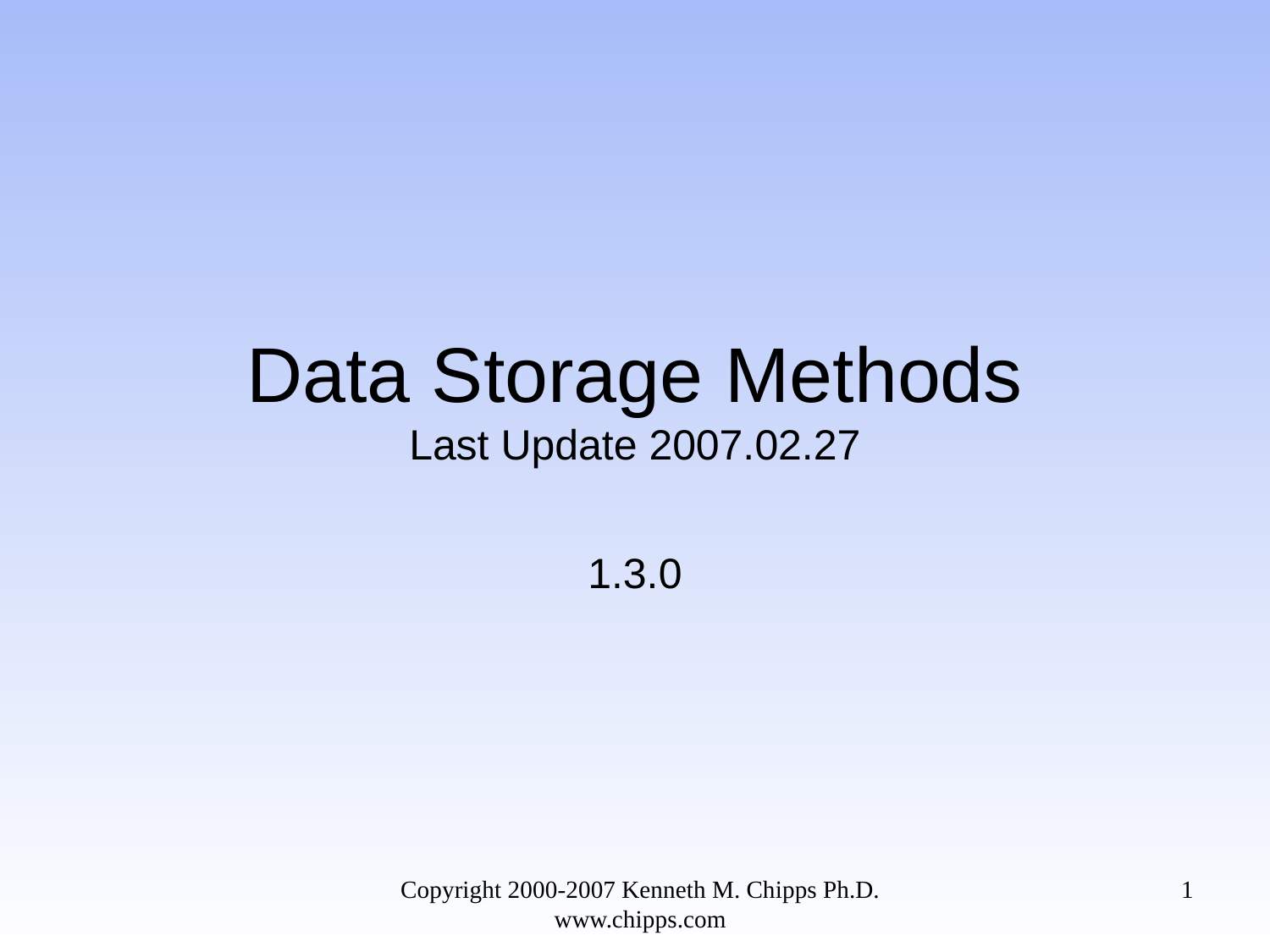

# Data Storage Methods Last Update 2007.02.27
1.3.0
Copyright 2000-2007 Kenneth M. Chipps Ph.D. www.chipps.com
1